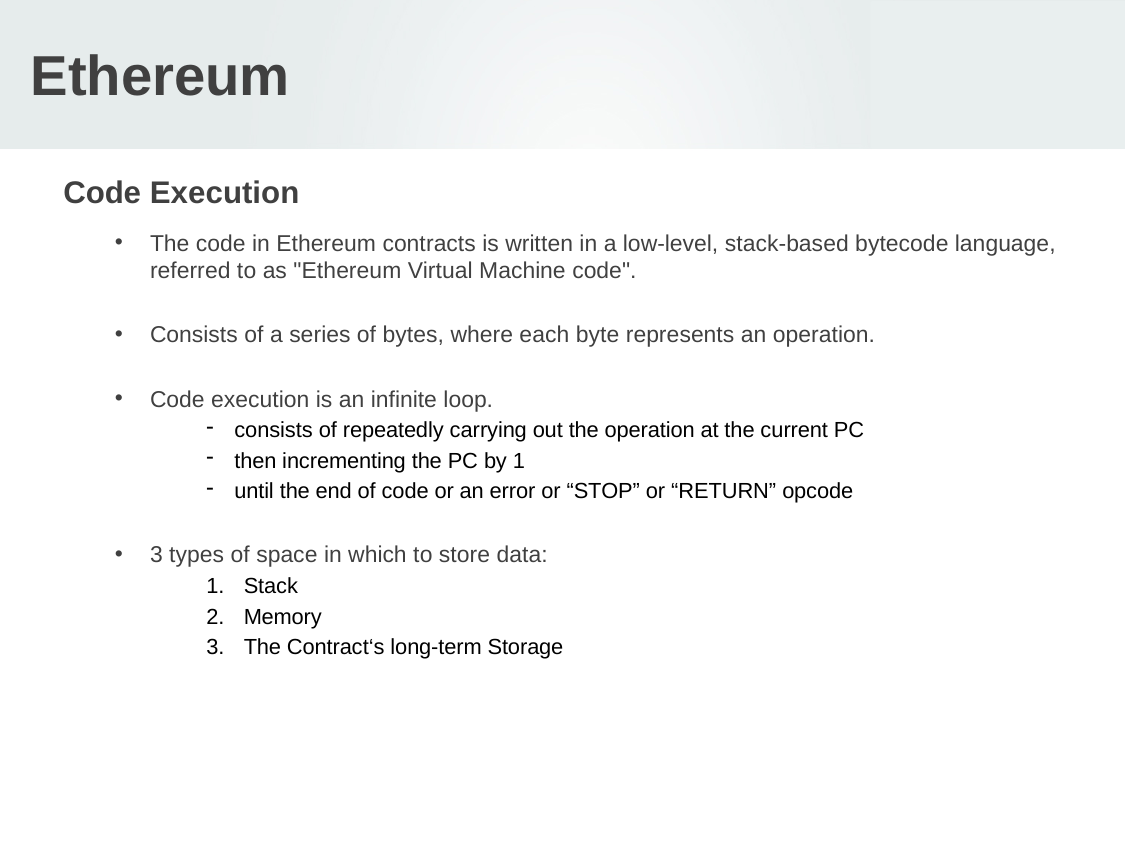

# Ethereum
Code Execution
The code in Ethereum contracts is written in a low-level, stack-based bytecode language, referred to as "Ethereum Virtual Machine code".

Consists of a series of bytes, where each byte represents an operation.

Code execution is an infinite loop.
consists of repeatedly carrying out the operation at the current PC
then incrementing the PC by 1
until the end of code or an error or “STOP” or “RETURN” opcode

3 types of space in which to store data:
Stack
Memory
The Contract‘s long-term Storage